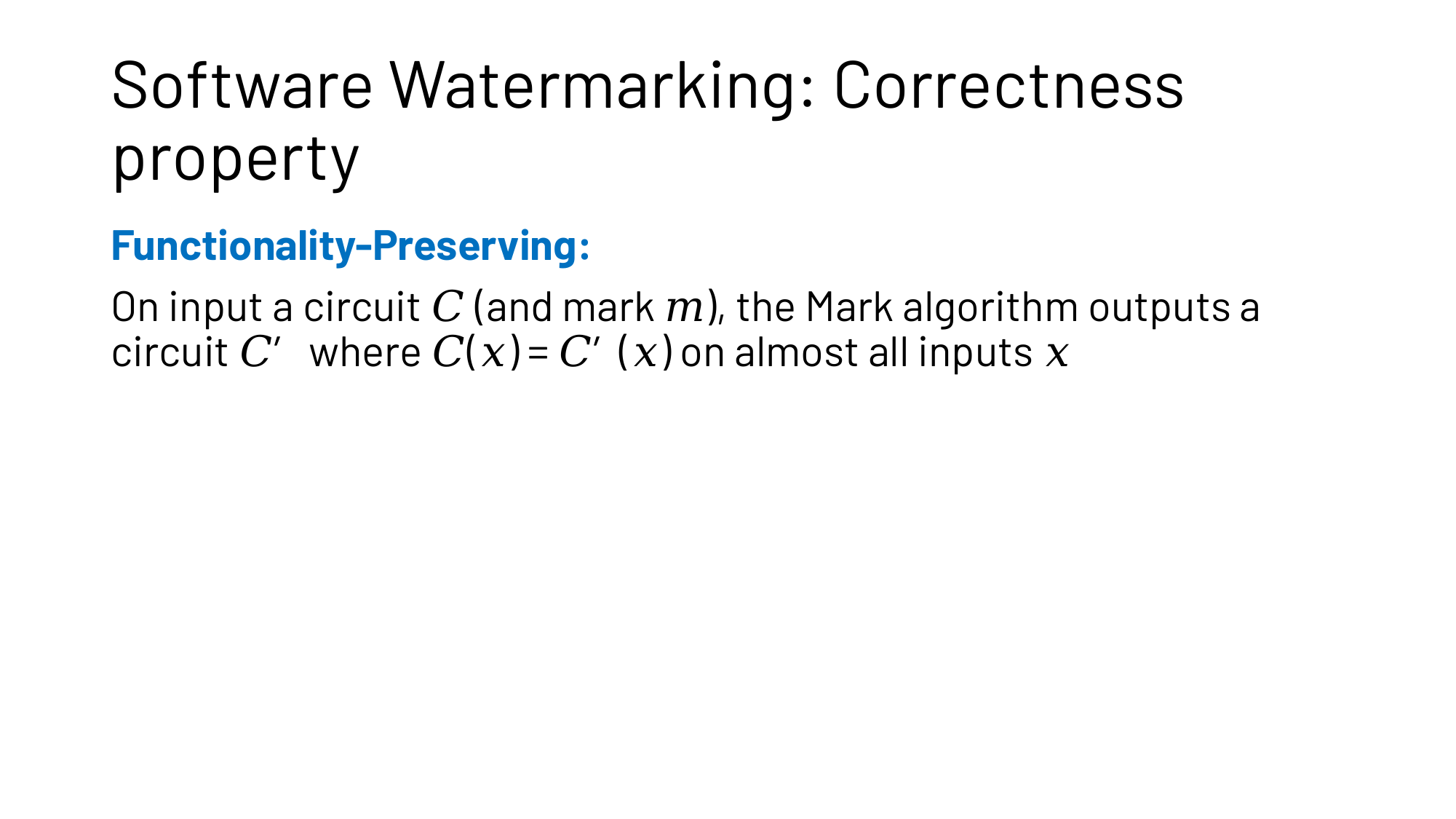

# Software Watermarking: Correctness property
Functionality-Preserving:
On input a circuit 𝐶 (and mark 𝑚), the Mark algorithm outputs a circuit 𝐶′ where 𝐶(𝑥) = 𝐶′(𝑥) on almost all inputs 𝑥